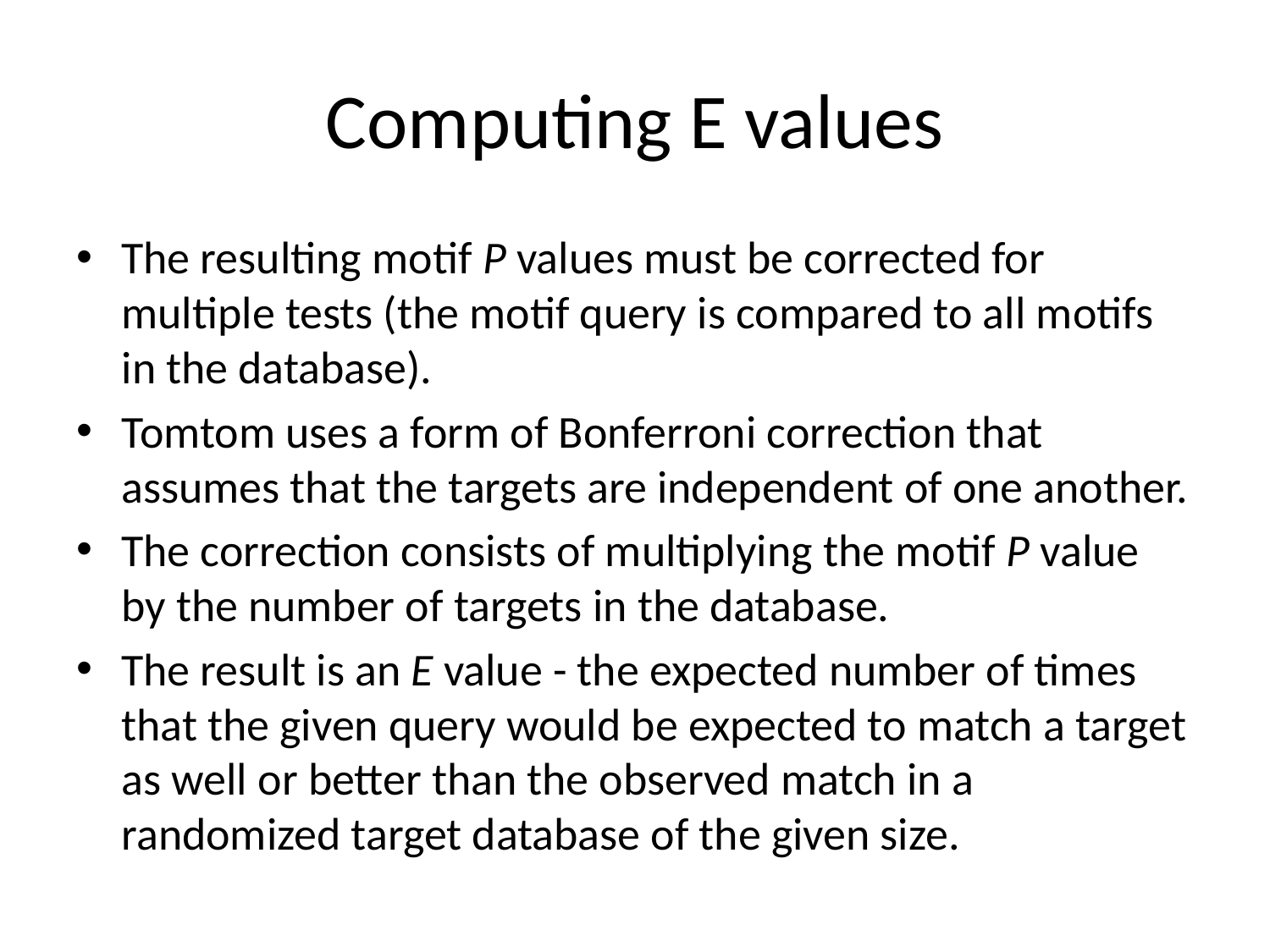

# Computing E values
The resulting motif P values must be corrected for multiple tests (the motif query is compared to all motifs in the database).
Tomtom uses a form of Bonferroni correction that assumes that the targets are independent of one another.
The correction consists of multiplying the motif P value by the number of targets in the database.
The result is an E value - the expected number of times that the given query would be expected to match a target as well or better than the observed match in a randomized target database of the given size.